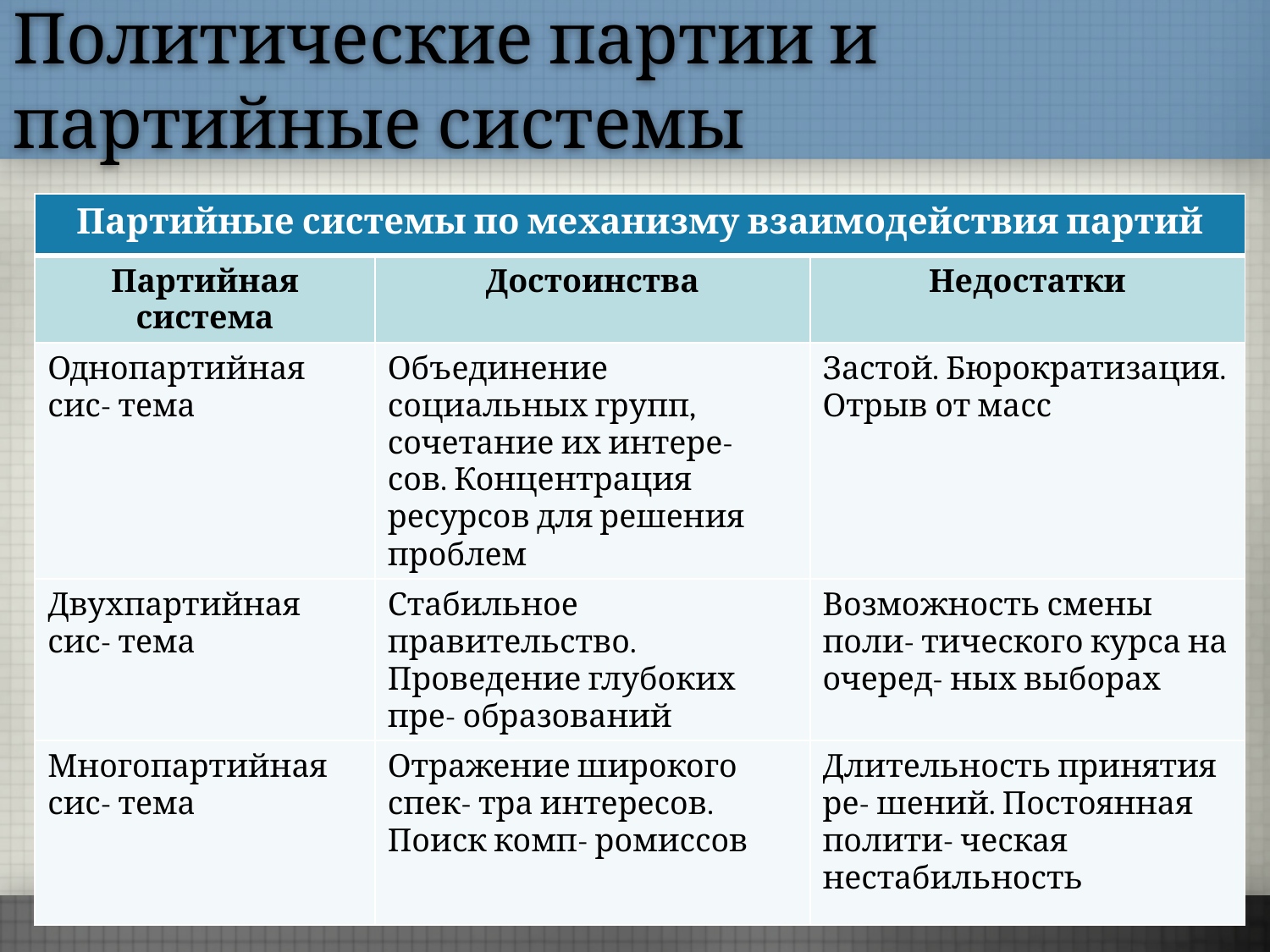

Политические партии и партийные системы
| Партийные системы по механизму взаимодействия партий |  |  |
| --- | --- | --- |
| Партийная система | Достоинства | Недостатки |
| Однопартийная сис- тема | Объединение социальных групп, сочетание их интере- сов. Концентрация ресурсов для решения проблем | Застой. Бюрократизация. Отрыв от масс |
| Двухпартийная сис- тема | Стабильное правительство. Проведение глубоких пре- образований | Возможность смены поли- тического курса на очеред- ных выборах |
| Многопартийная сис- тема | Отражение широкого спек- тра интересов. Поиск комп- ромиссов | Длительность принятия ре- шений. Постоянная полити- ческая нестабильность |